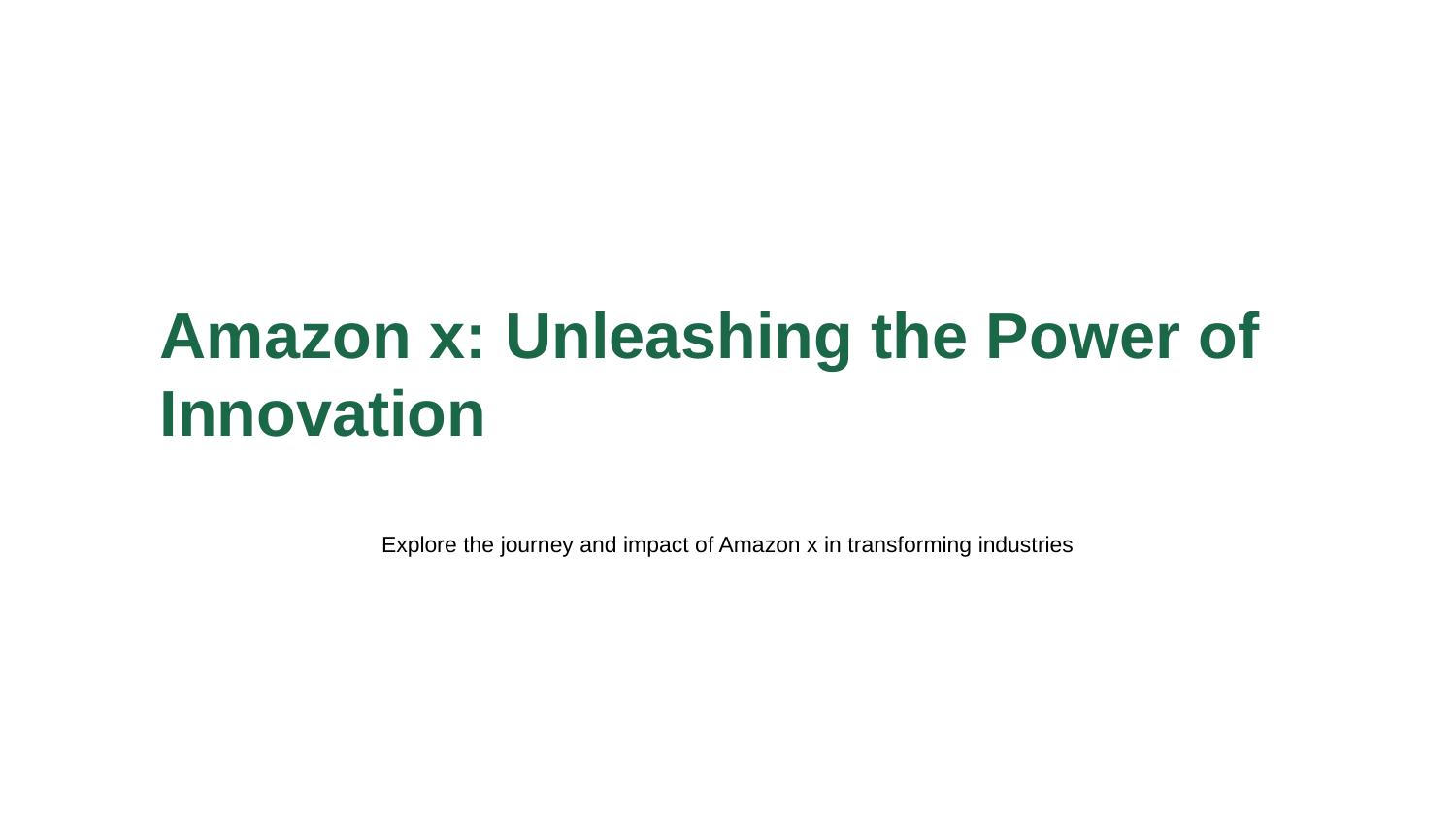

Amazon x: Unleashing the Power of Innovation

Explore the journey and impact of Amazon x in transforming industries